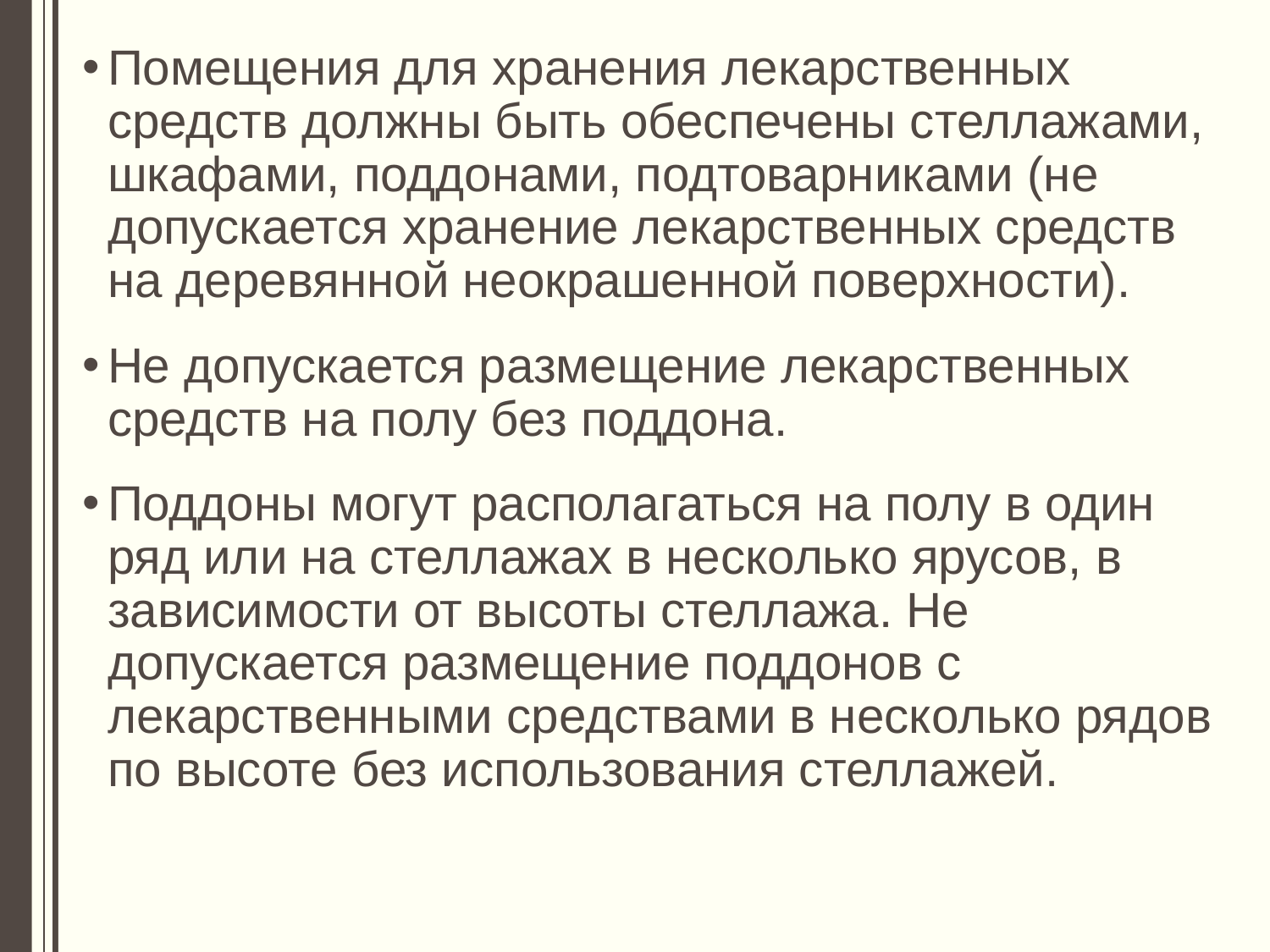

Помещения для хранения лекарственных средств должны быть обеспечены стеллажами, шкафами, поддонами, подтоварниками (не допускается хранение лекарственных средств на деревянной неокрашенной поверхности).
Не допускается размещение лекарственных средств на полу без поддона.
Поддоны могут располагаться на полу в один ряд или на стеллажах в несколько ярусов, в зависимости от высоты стеллажа. Не допускается размещение поддонов с лекарственными средствами в несколько рядов по высоте без использования стеллажей.